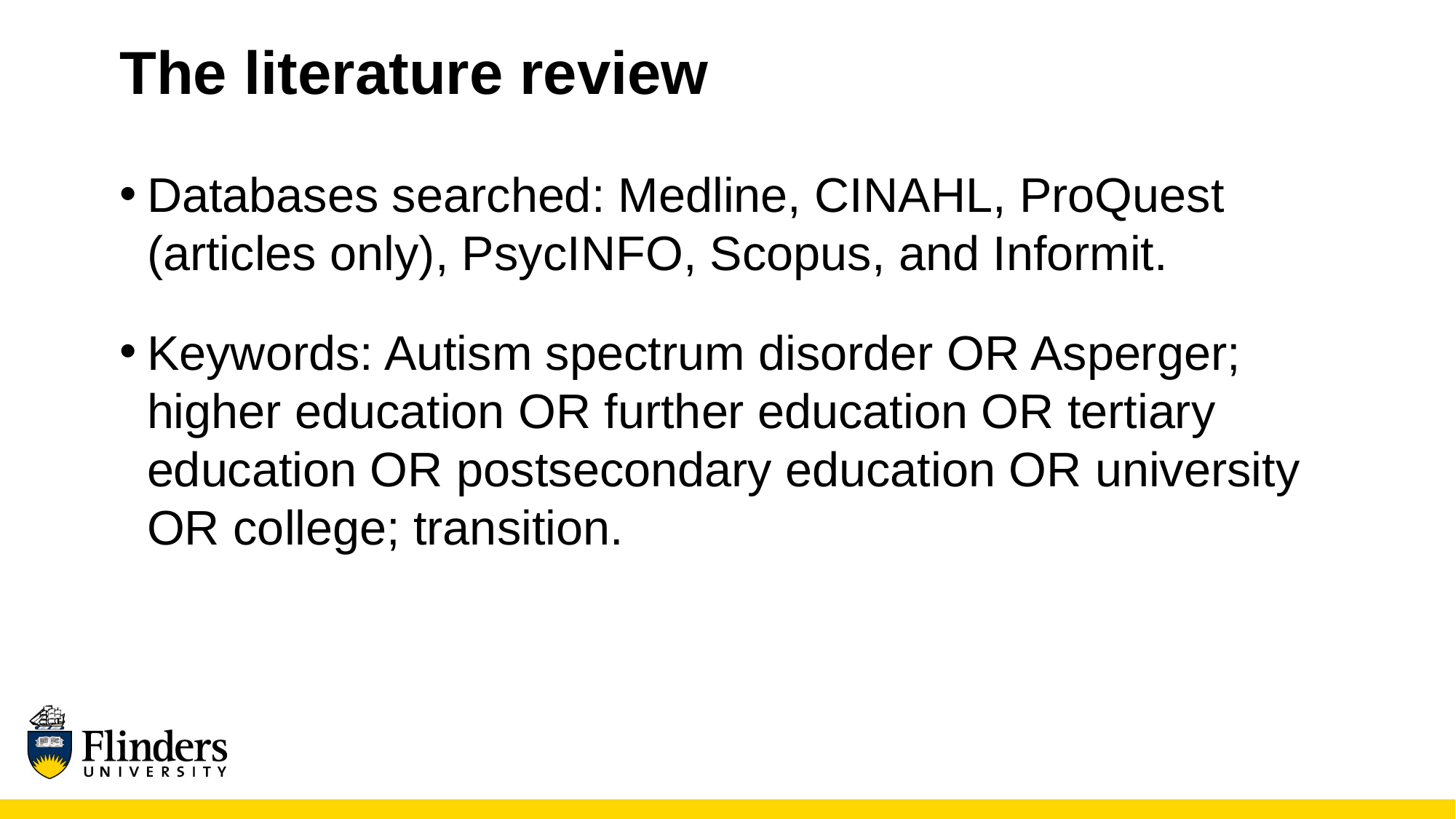

# The literature review
Databases searched: Medline, CINAHL, ProQuest (articles only), PsycINFO, Scopus, and Informit.

Keywords: Autism spectrum disorder OR Asperger; higher education OR further education OR tertiary education OR postsecondary education OR university OR college; transition.